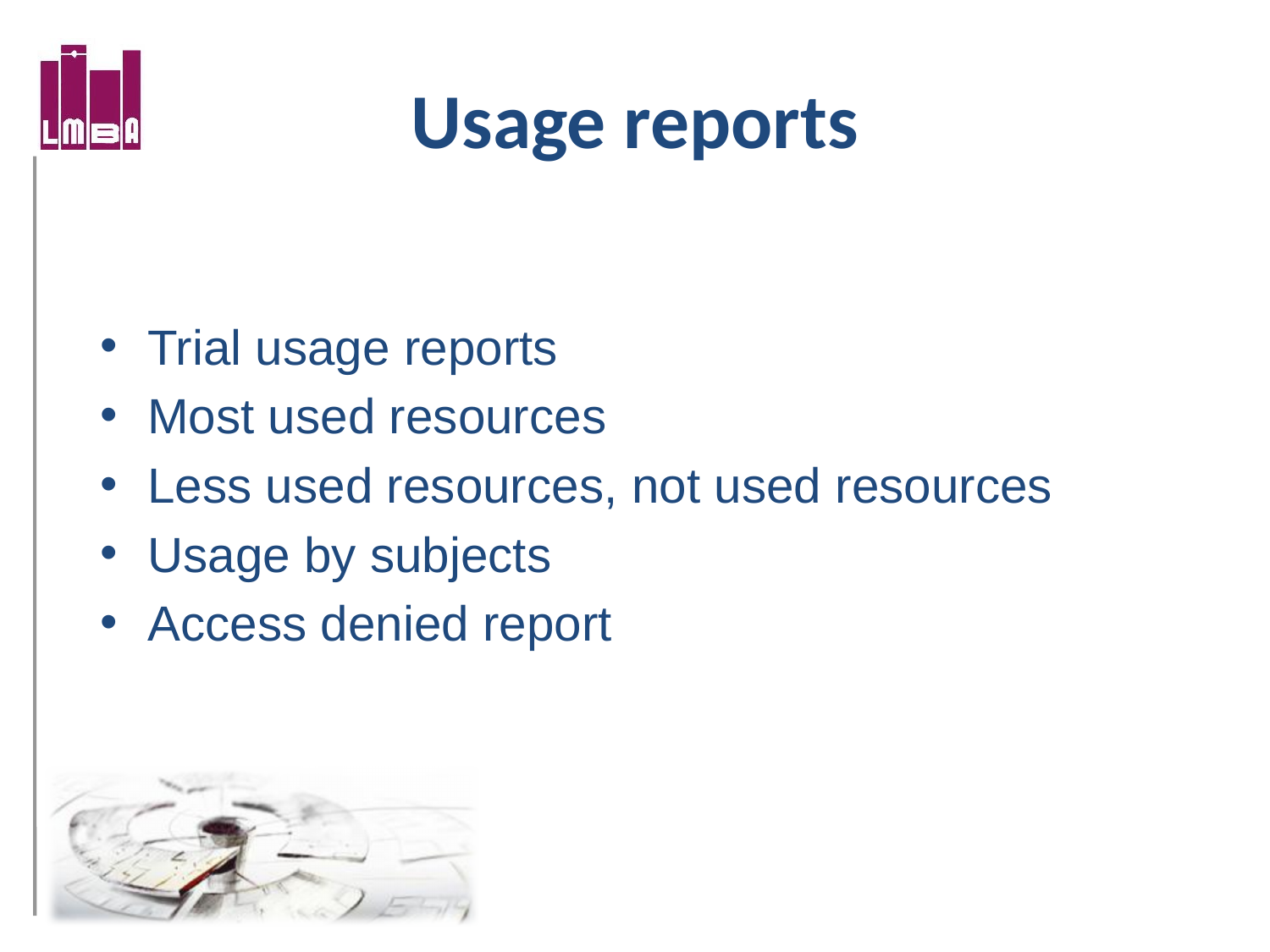

# Usage reports
Trial usage reports
Most used resources
Less used resources, not used resources
Usage by subjects
Access denied report